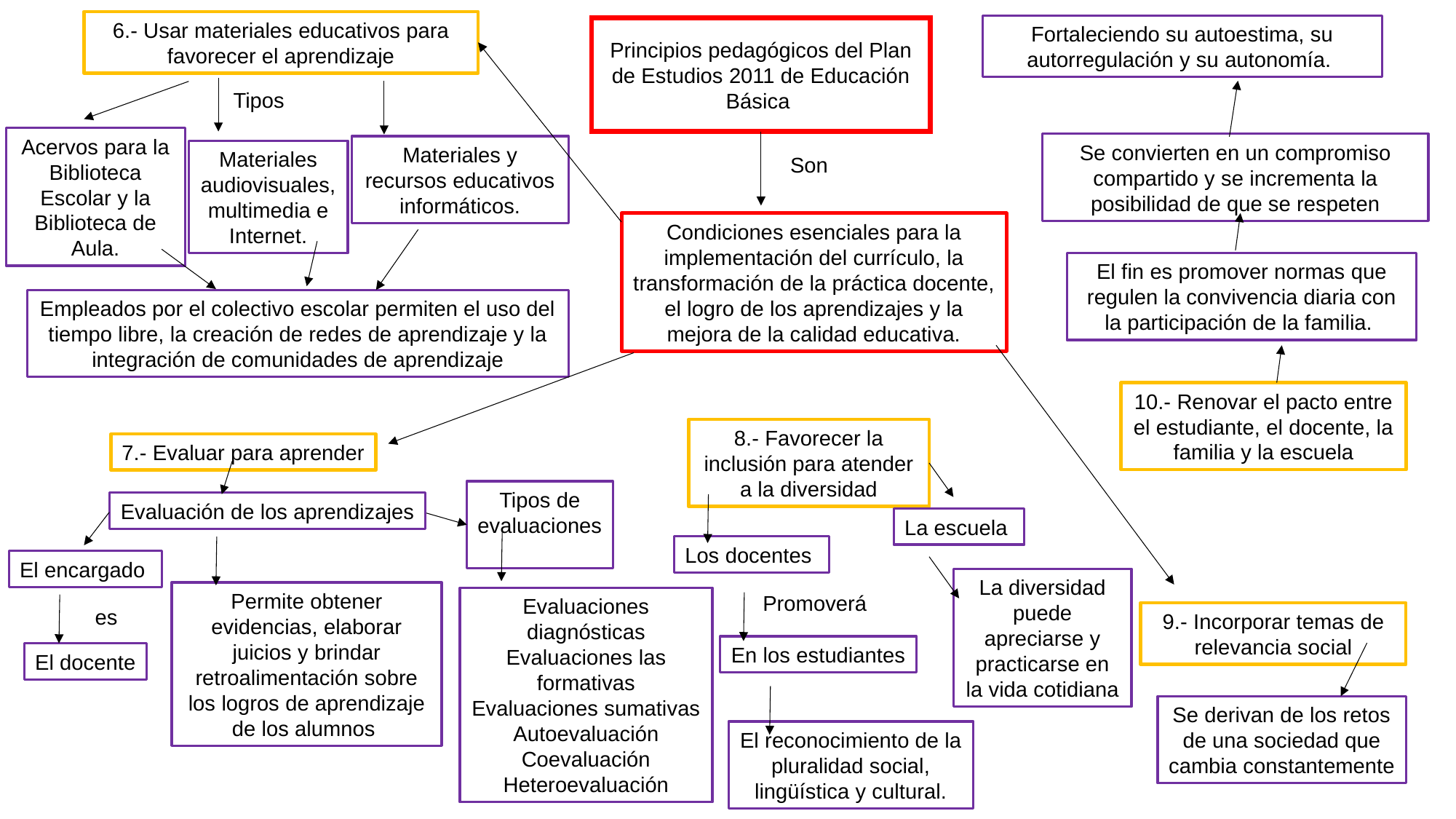

6.- Usar materiales educativos para favorecer el aprendizaje
Fortaleciendo su autoestima, su autorregulación y su autonomía.
Principios pedagógicos del Plan de Estudios 2011 de Educación Básica
Tipos
Acervos para la Biblioteca Escolar y la Biblioteca de Aula.
Se convierten en un compromiso compartido y se incrementa la posibilidad de que se respeten
Materiales y recursos educativos informáticos.
Materiales audiovisuales, multimedia e Internet.
Son
Condiciones esenciales para la implementación del currículo, la transformación de la práctica docente, el logro de los aprendizajes y la mejora de la calidad educativa.
El fin es promover normas que regulen la convivencia diaria con la participación de la familia.
Empleados por el colectivo escolar permiten el uso del tiempo libre, la creación de redes de aprendizaje y la integración de comunidades de aprendizaje
10.- Renovar el pacto entre el estudiante, el docente, la familia y la escuela
8.- Favorecer la inclusión para atender a la diversidad
7.- Evaluar para aprender
Tipos de evaluaciones
Evaluación de los aprendizajes
La escuela
Los docentes
El encargado
La diversidad puede apreciarse y practicarse en la vida cotidiana
Permite obtener evidencias, elaborar juicios y brindar retroalimentación sobre los logros de aprendizaje de los alumnos
Promoverá
Evaluaciones diagnósticas
Evaluaciones las formativas
Evaluaciones sumativas
Autoevaluación
Coevaluación
Heteroevaluación
es
9.- Incorporar temas de relevancia social
En los estudiantes
El docente
Se derivan de los retos de una sociedad que cambia constantemente
El reconocimiento de la pluralidad social, lingüística y cultural.